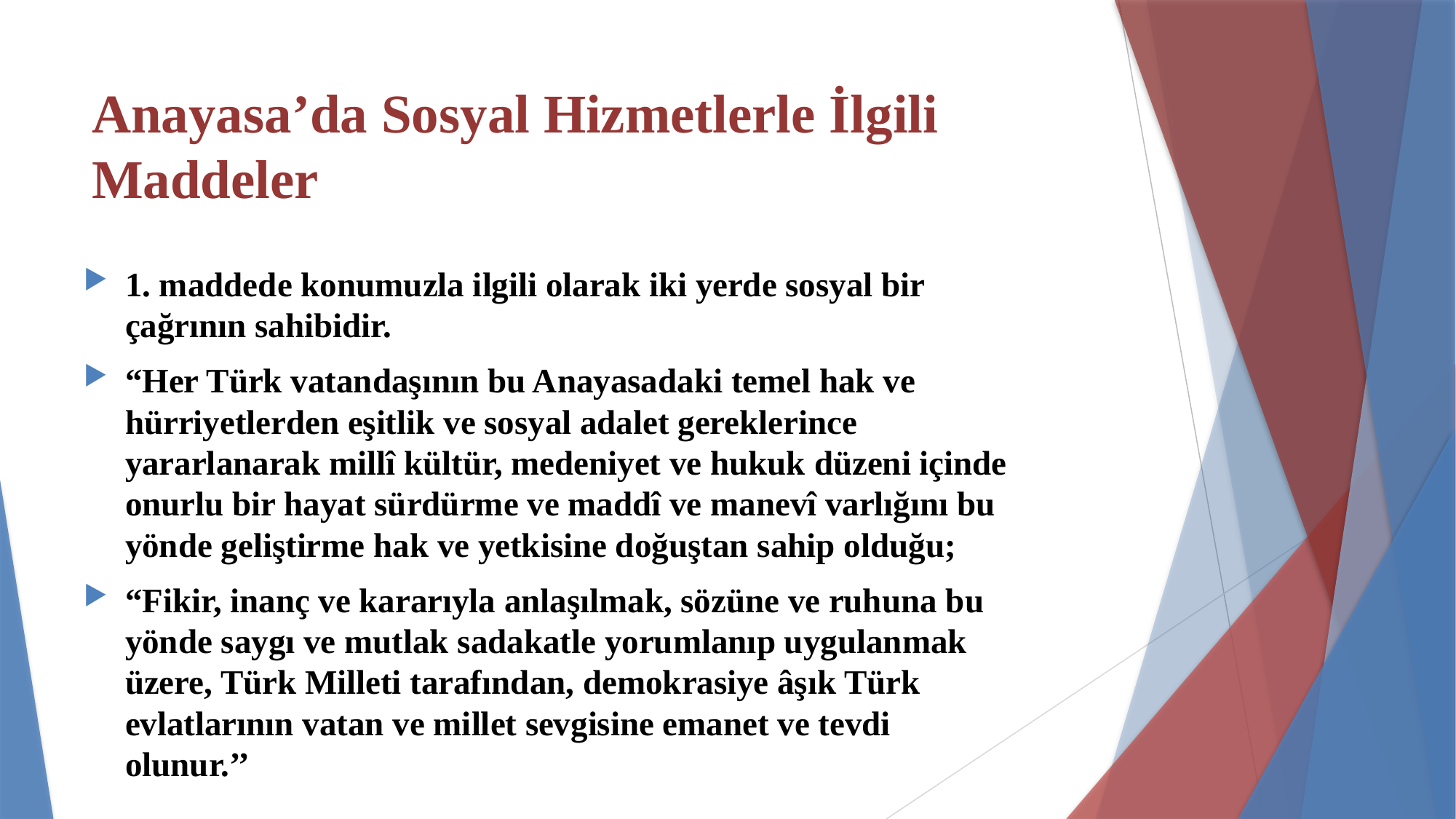

# Anayasa’da Sosyal Hizmetlerle İlgili Maddeler
1. maddede konumuzla ilgili olarak iki yerde sosyal bir çağrının sahibidir.
“Her Türk vatandaşının bu Anayasadaki temel hak ve hürriyetlerden eşitlik ve sosyal adalet gereklerince yararlanarak millî kültür, medeniyet ve hukuk düzeni içinde onurlu bir hayat sürdürme ve maddî ve manevî varlığını bu yönde geliştirme hak ve yetkisine doğuştan sahip olduğu;
“Fikir, inanç ve kararıyla anlaşılmak, sözüne ve ruhuna bu yönde saygı ve mutlak sadakatle yorumlanıp uygulanmak üzere, Türk Milleti tarafından, demokrasiye âşık Türk evlatlarının vatan ve millet sevgisine emanet ve tevdi olunur.’’